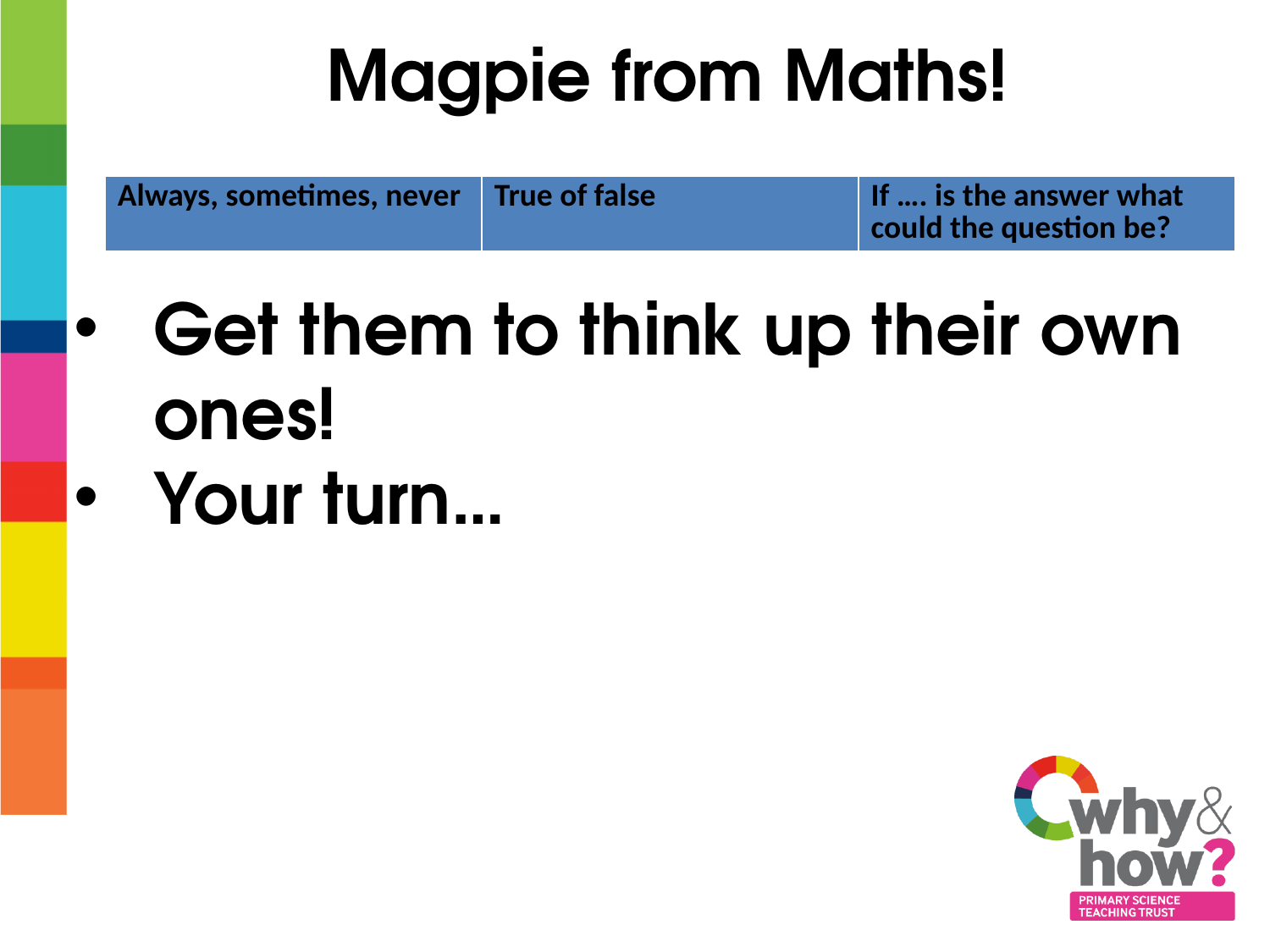

Magpie from Maths!

Get them to think up their own ones!
Your turn…

| Always, sometimes, never | True of false | If …. is the answer what could the question be? |
| --- | --- | --- |